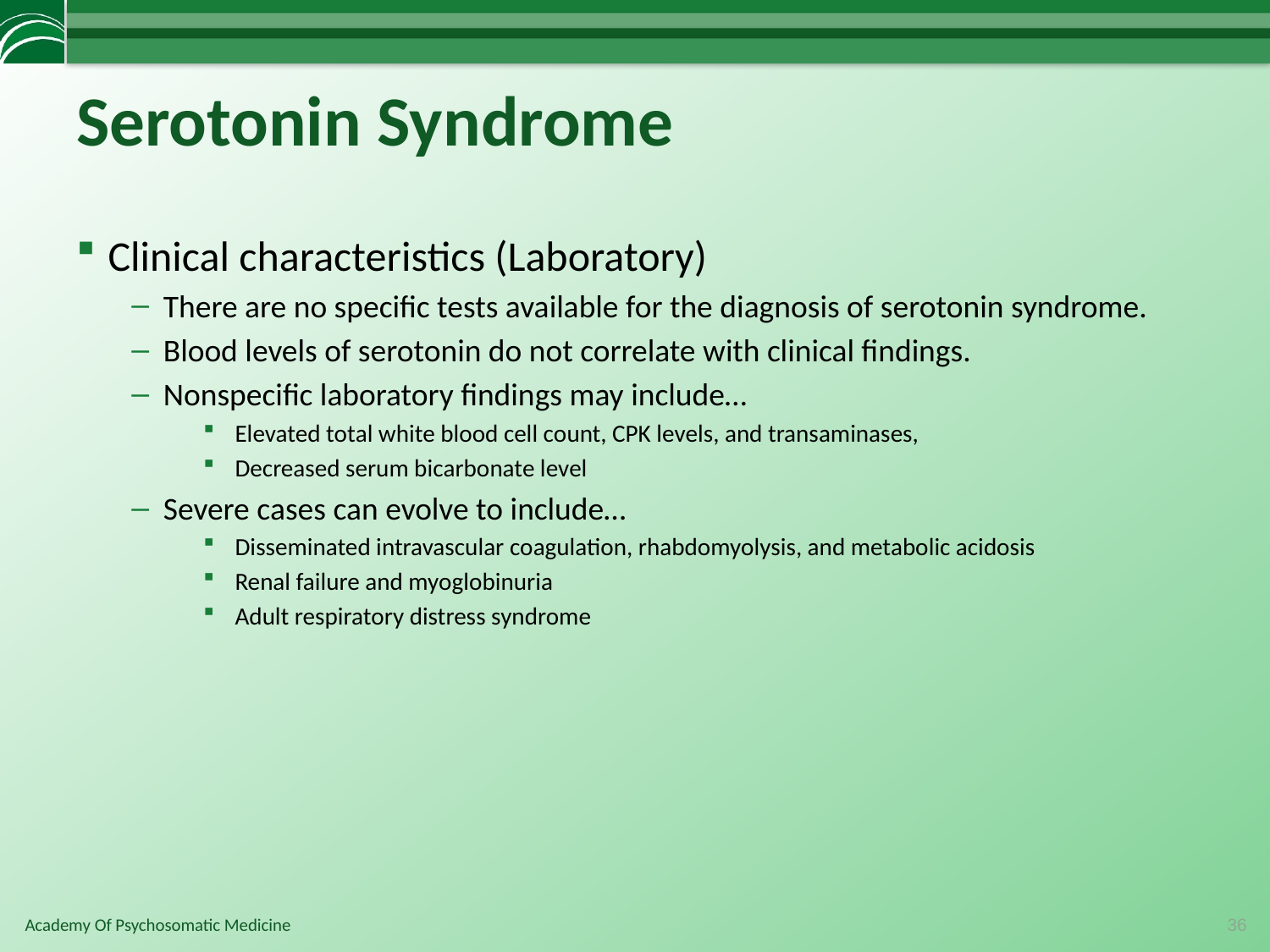

# Serotonin Syndrome
Clinical characteristics (Laboratory)
There are no specific tests available for the diagnosis of serotonin syndrome.
Blood levels of serotonin do not correlate with clinical findings.
Nonspecific laboratory findings may include…
Elevated total white blood cell count, CPK levels, and transaminases,
Decreased serum bicarbonate level
Severe cases can evolve to include…
Disseminated intravascular coagulation, rhabdomyolysis, and metabolic acidosis
Renal failure and myoglobinuria
Adult respiratory distress syndrome

36